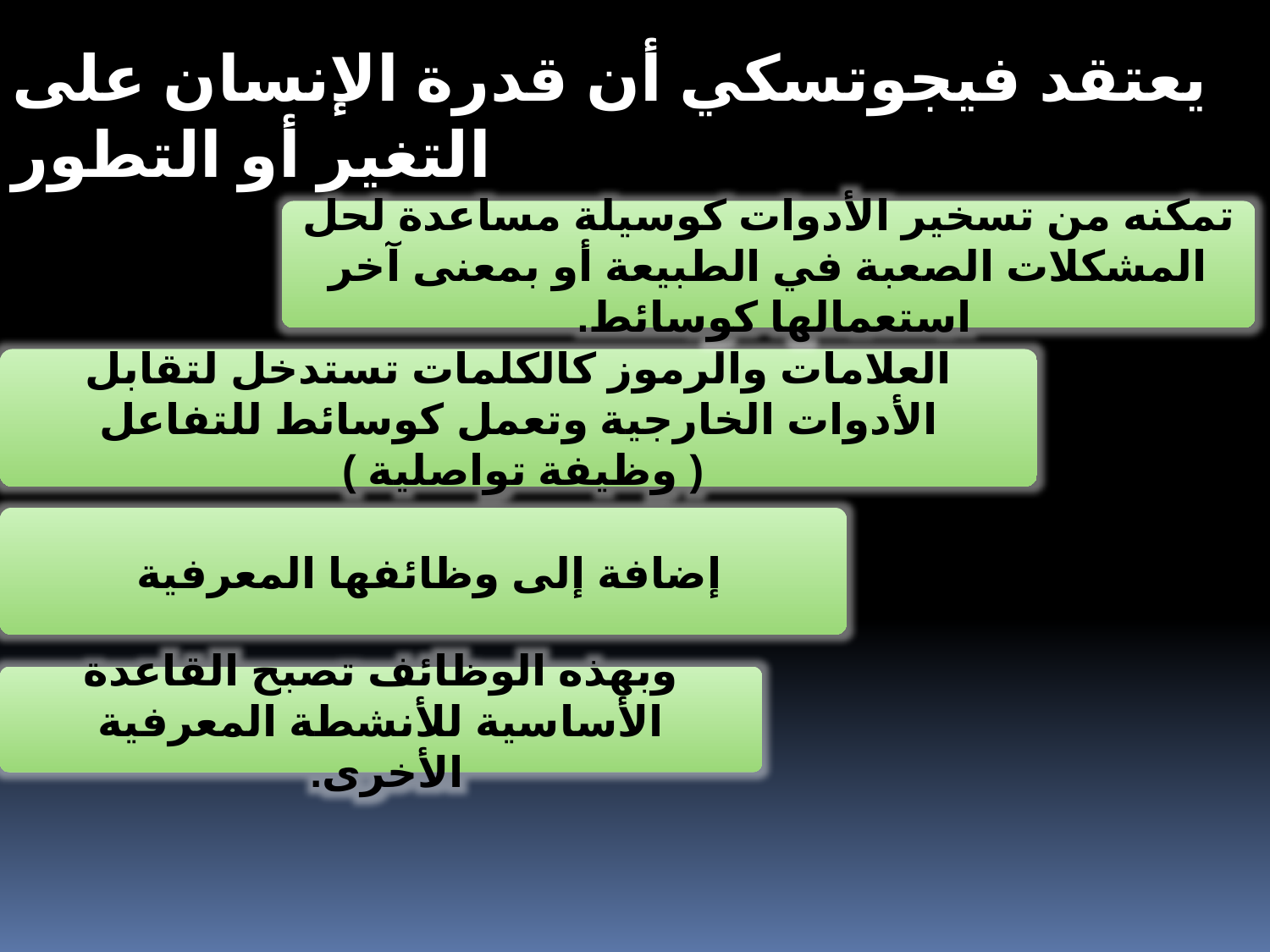

يعتقد فيجوتسكي أن قدرة الإنسان على التغير أو التطور
تمكنه من تسخير الأدوات كوسيلة مساعدة لحل المشكلات الصعبة في الطبيعة أو بمعنى آخر استعمالها كوسائط.
العلامات والرموز كالكلمات تستدخل لتقابل الأدوات الخارجية وتعمل كوسائط للتفاعل ( وظيفة تواصلية )
إضافة إلى وظائفها المعرفية
وبهذه الوظائف تصبح القاعدة الأساسية للأنشطة المعرفية الأخرى.